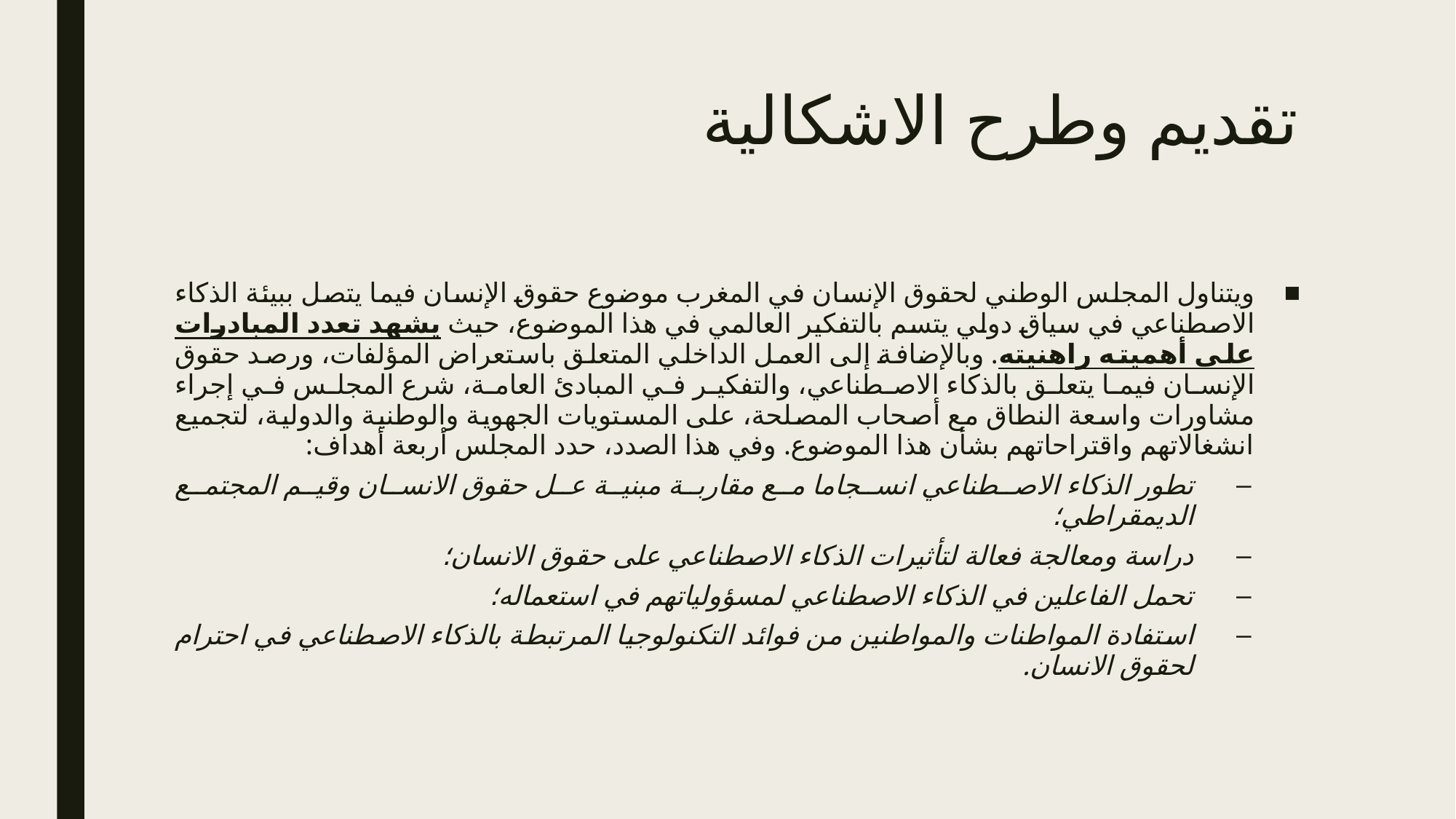

# تقديم وطرح الاشكالية
ويتناول المجلس الوطني لحقوق الإنسان في المغرب موضوع حقوق الإنسان فيما يتصل ببيئة الذكاء الاصطناعي في سياق دولي يتسم بالتفكير العالمي في هذا الموضوع، حيث يشهد تعدد المبادرات على أهميته راهنيته. وبالإضافة إلى العمل الداخلي المتعلق باستعراض المؤلفات، ورصد حقوق الإنسان فيما يتعلق بالذكاء الاصطناعي، والتفكير في المبادئ العامة، شرع المجلس في إجراء مشاورات واسعة النطاق مع أصحاب المصلحة، على المستويات الجهوية والوطنية والدولية، لتجميع انشغالاتهم واقتراحاتهم بشأن هذا الموضوع. وفي هذا الصدد، حدد المجلس أربعة أهداف:
تطور الذكاء الاصطناعي انسجاما مع مقاربة مبنية عل حقوق الانسان وقيم المجتمع الديمقراطي؛
دراسة ومعالجة فعالة لتأثيرات الذكاء الاصطناعي على حقوق الانسان؛
تحمل الفاعلين في الذكاء الاصطناعي لمسؤولياتهم في استعماله؛
استفادة المواطنات والمواطنين من فوائد التكنولوجيا المرتبطة بالذكاء الاصطناعي في احترام لحقوق الانسان.